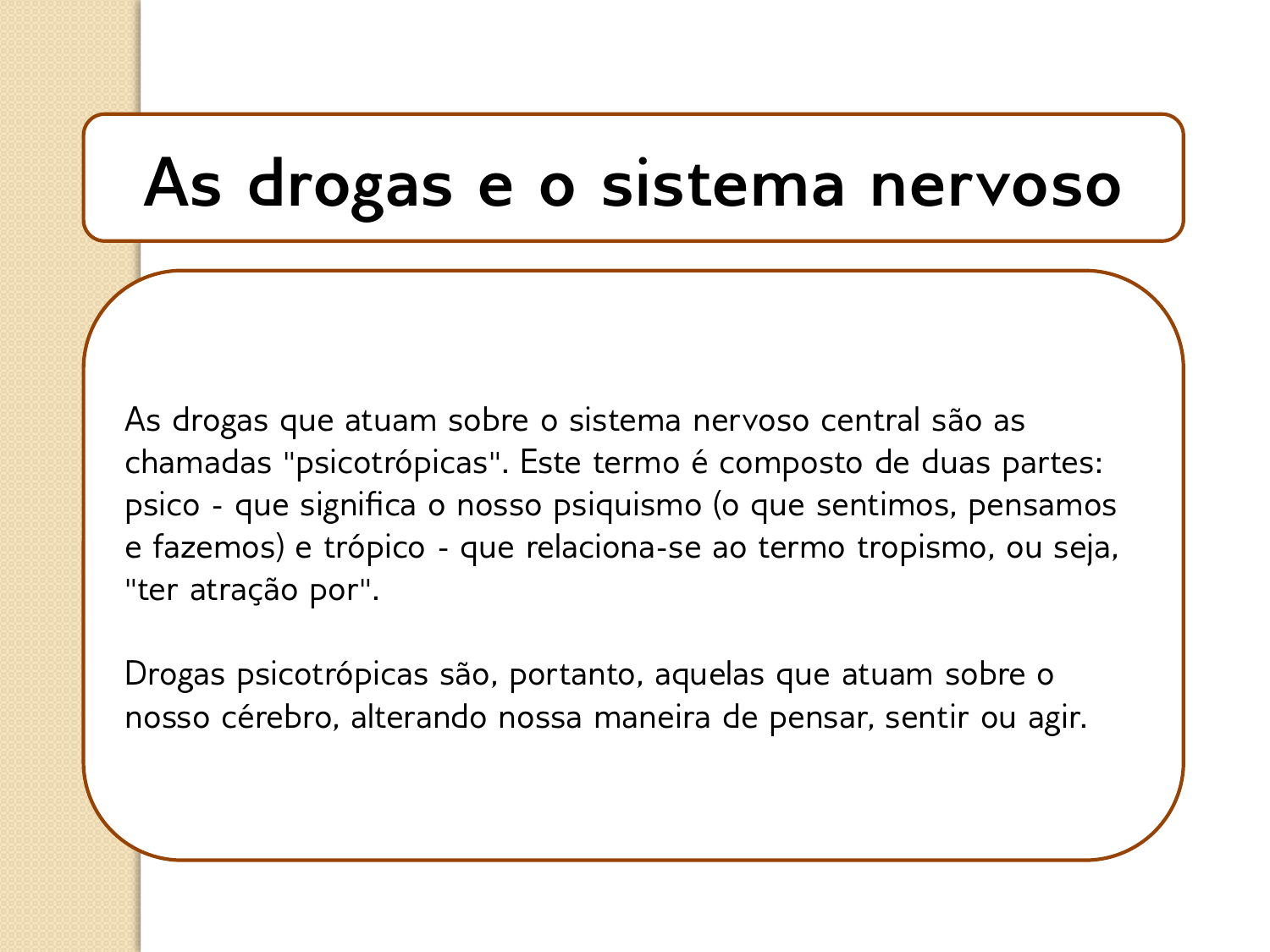

As drogas e o sistema nervoso
As drogas que atuam sobre o sistema nervoso central são as chamadas "psicotrópicas". Este termo é composto de duas partes: psico - que significa o nosso psiquismo (o que sentimos, pensamos e fazemos) e trópico - que relaciona-se ao termo tropismo, ou seja, "ter atração por". 
Drogas psicotrópicas são, portanto, aquelas que atuam sobre o nosso cérebro, alterando nossa maneira de pensar, sentir ou agir.